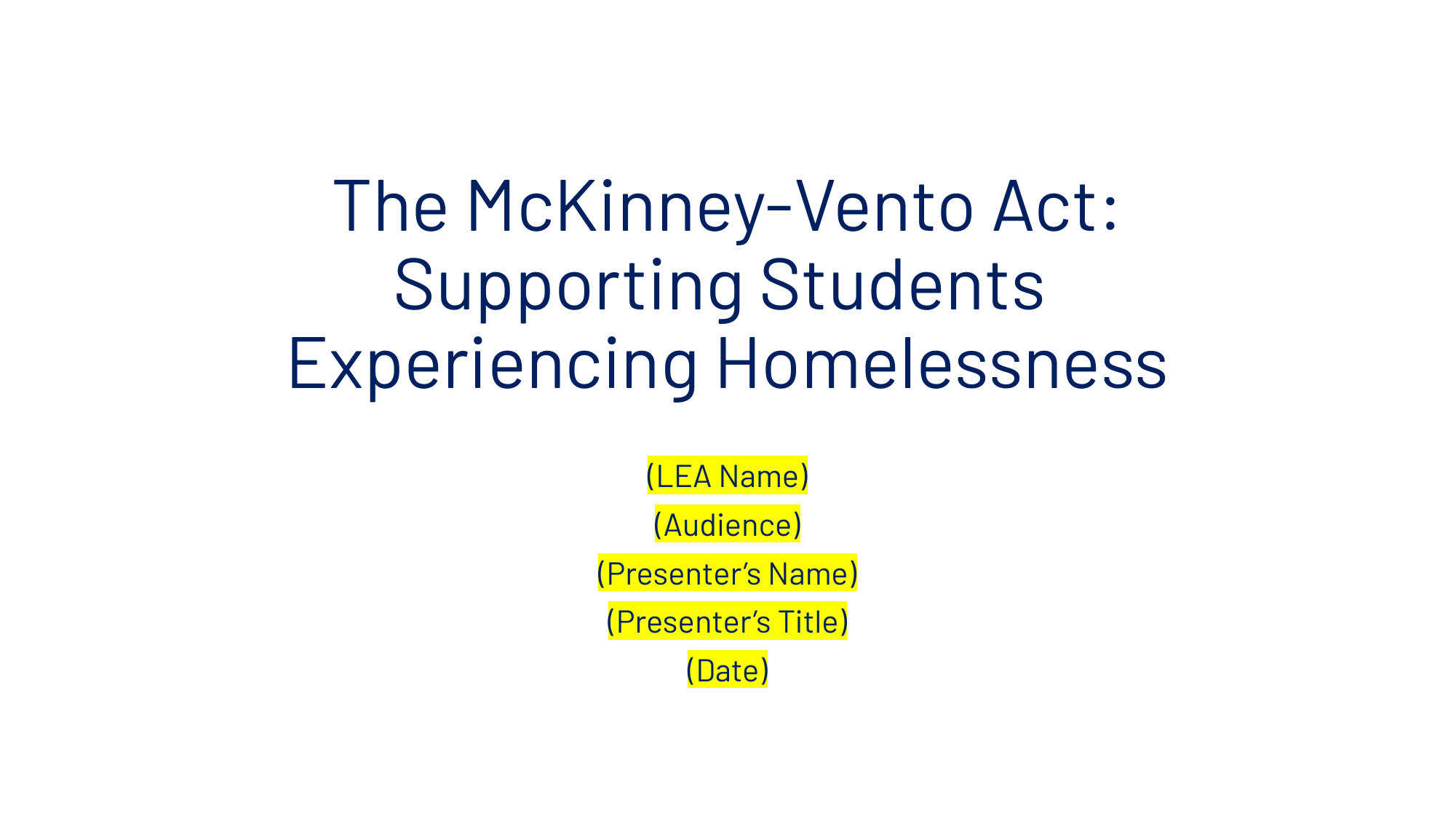

# The McKinney-Vento Act: Supporting Students Experiencing Homelessness
(LEA Name)
(Audience)
(Presenter’s Name)
(Presenter’s Title)
(Date)